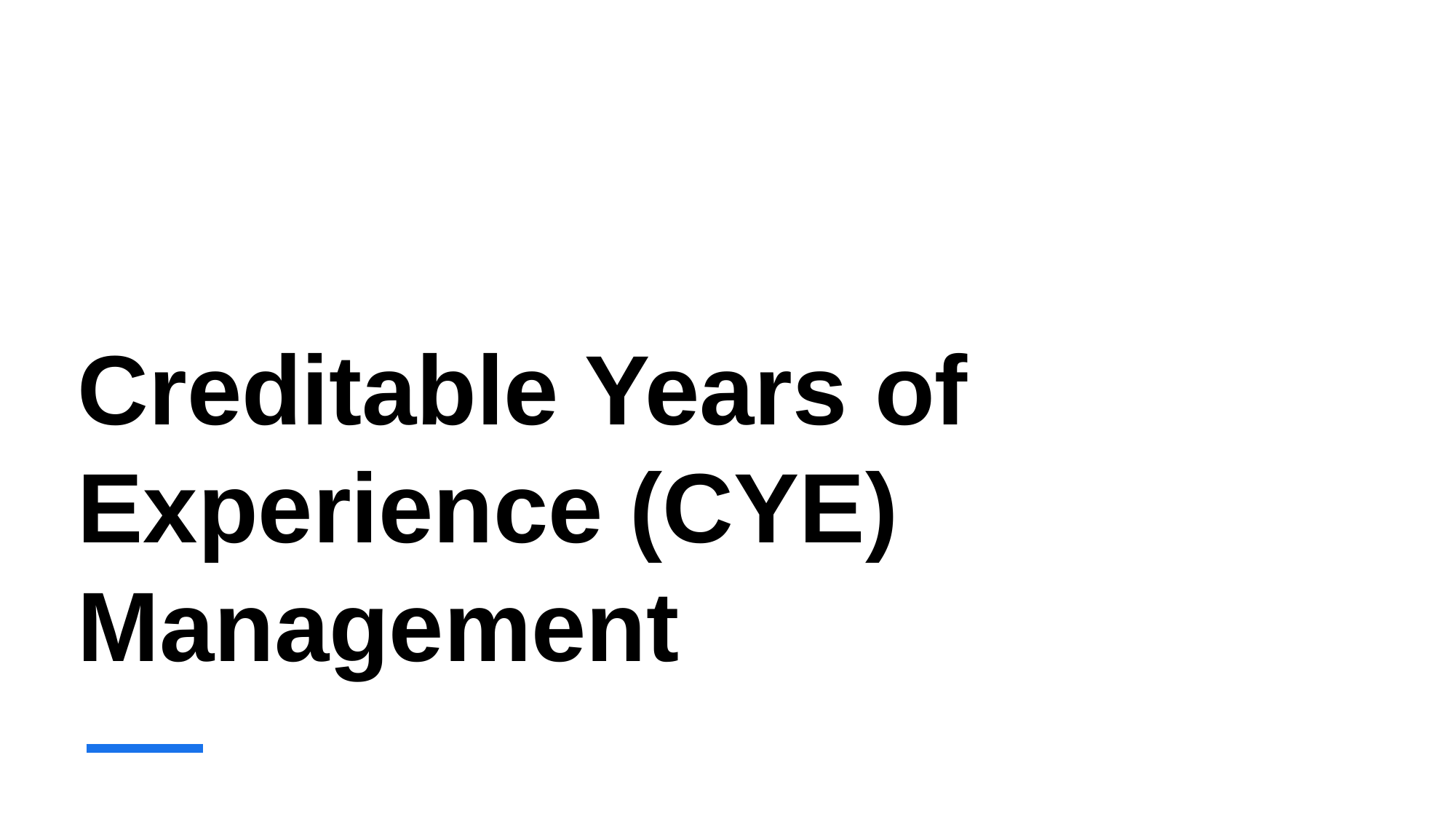

# Creditable Years of Experience (CYE) Management